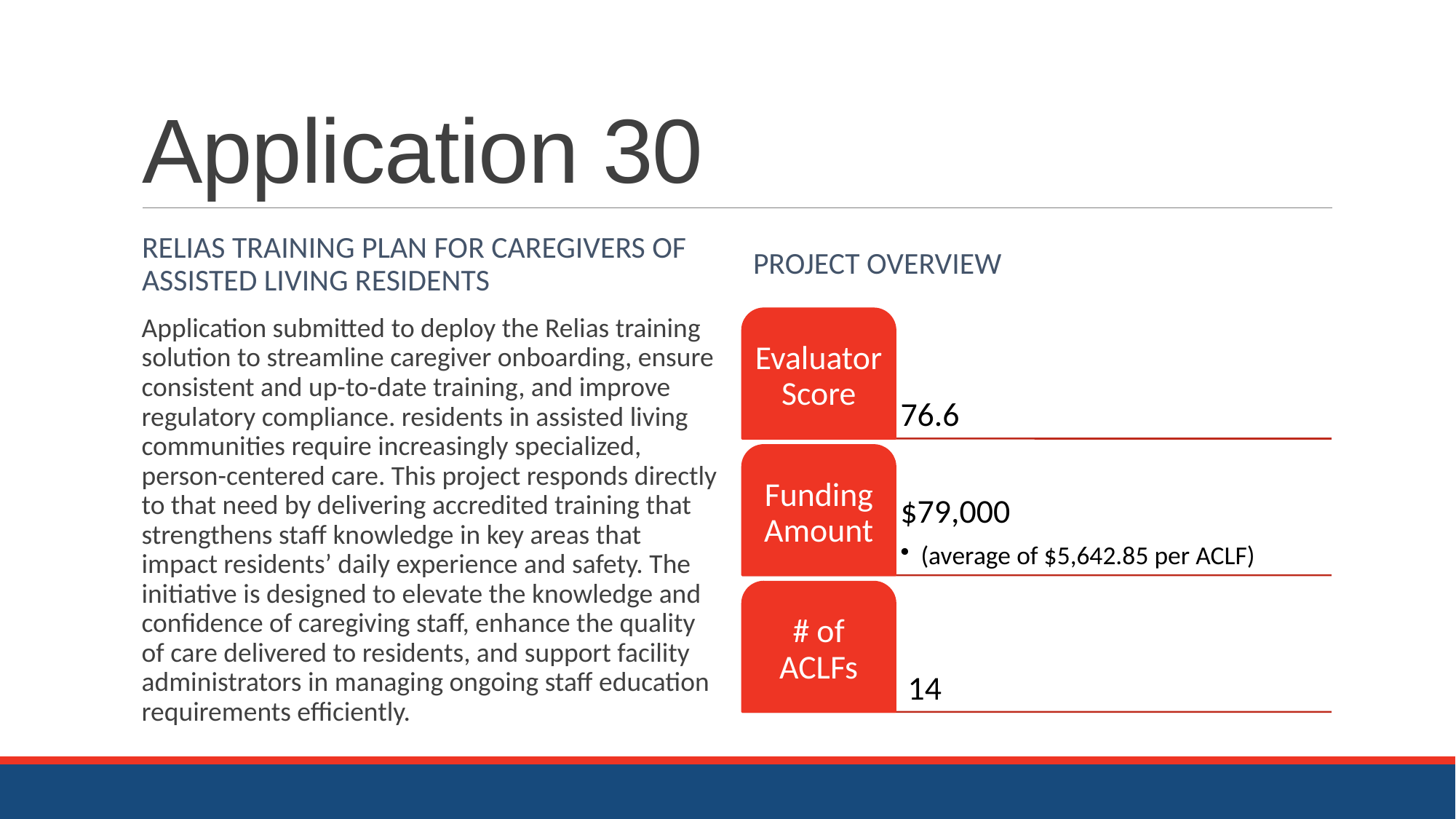

# Application 30
Relias Training Plan for Caregivers of Assisted Living Residents
Project Overview
Application submitted to deploy the Relias training solution to streamline caregiver onboarding, ensure consistent and up-to-date training, and improve regulatory compliance. residents in assisted living communities require increasingly specialized, person-centered care. This project responds directly to that need by delivering accredited training that strengthens staff knowledge in key areas that impact residents’ daily experience and safety. The initiative is designed to elevate the knowledge and confidence of caregiving staff, enhance the quality of care delivered to residents, and support facility administrators in managing ongoing staff education requirements efficiently.

76.6
Evaluator Score
$79,000
(average of $5,642.85 per ACLF)
Funding Amount
 14
# of ACLFs